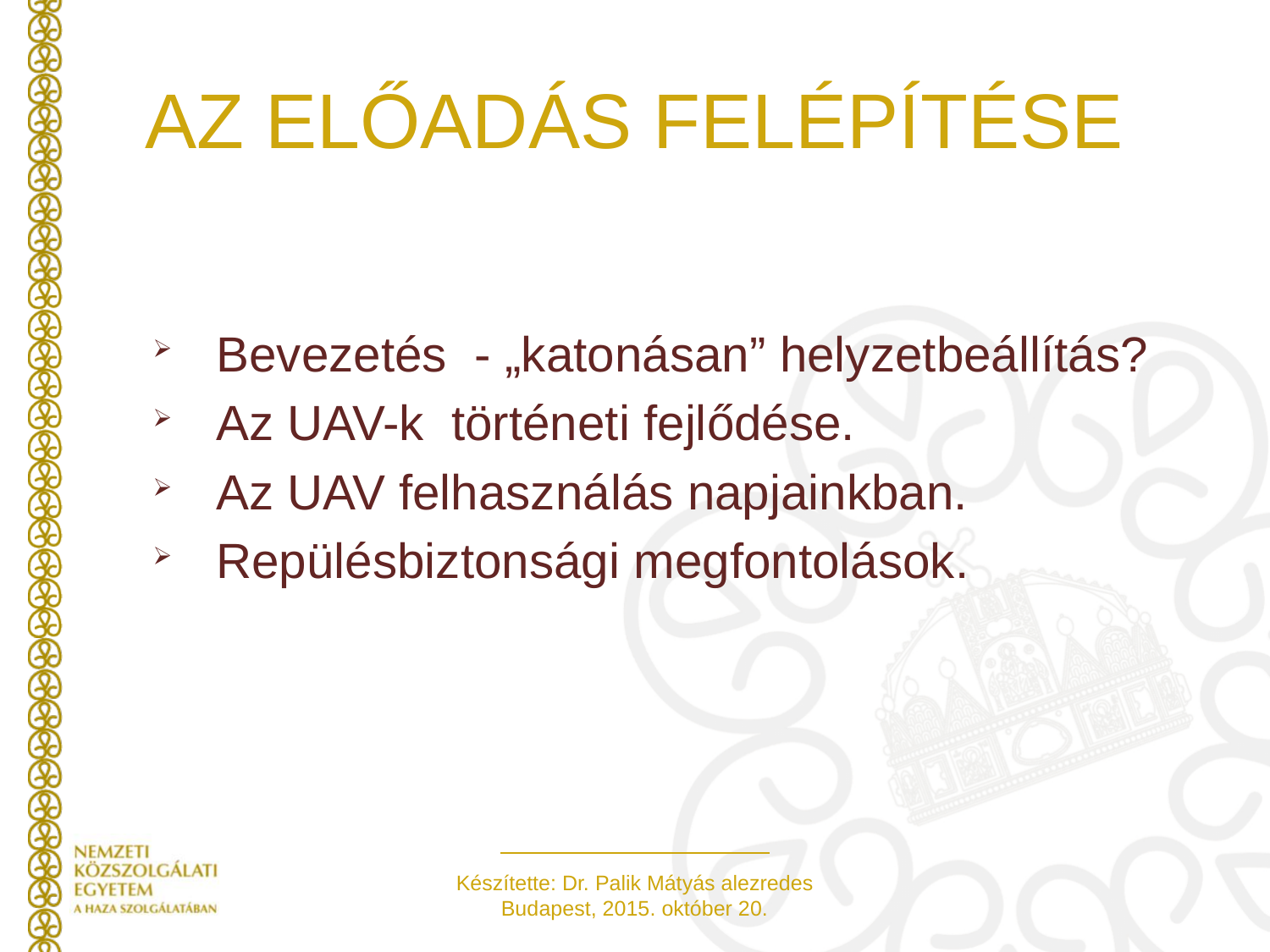

# AZ ELŐADÁS FELÉPÍTÉSE
Bevezetés  - „katonásan” helyzetbeállítás?
Az UAV-k  történeti fejlődése.
Az UAV felhasználás napjainkban.
Repülésbiztonsági megfontolások.